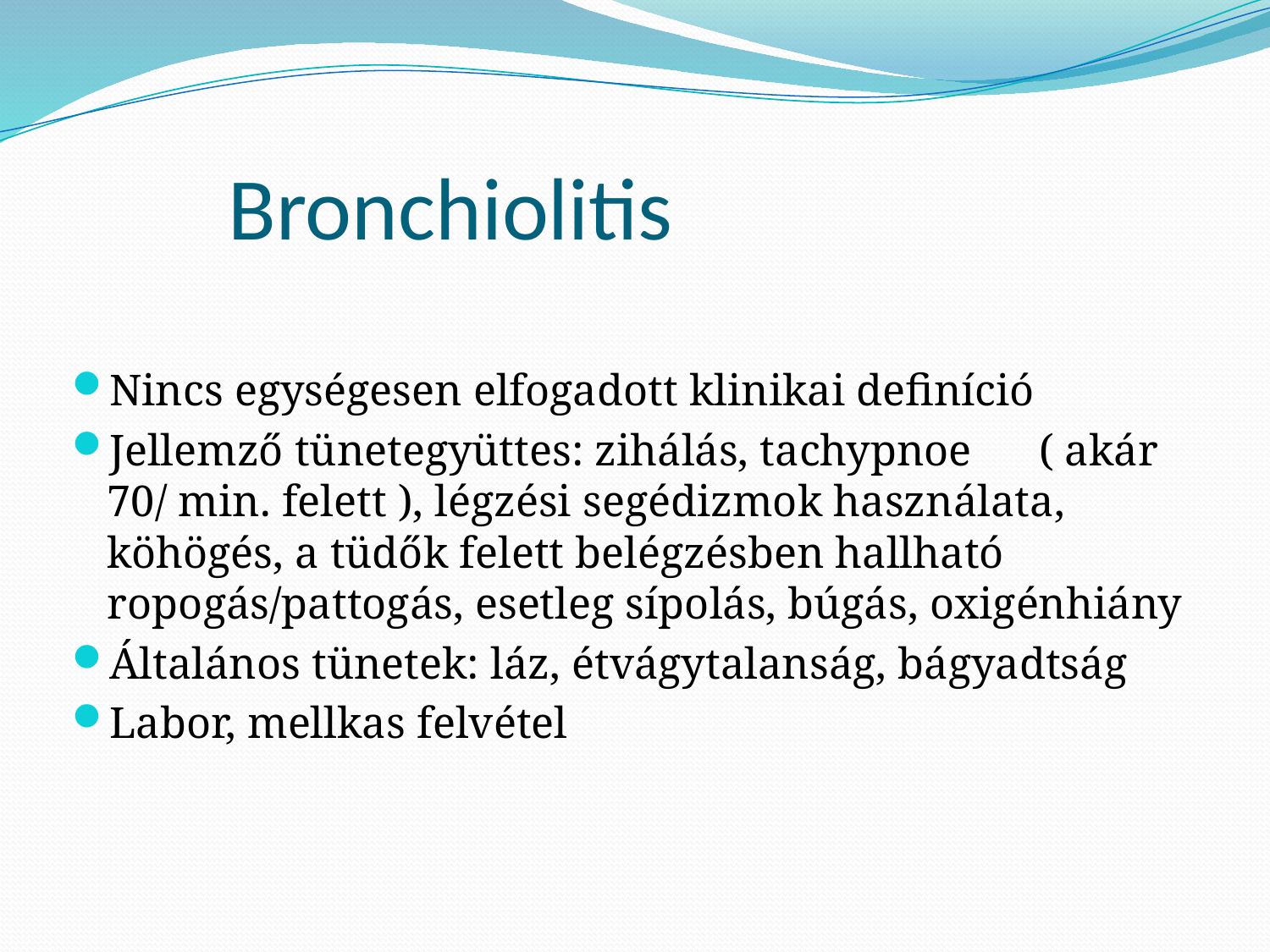

# Bronchiolitis
Nincs egységesen elfogadott klinikai definíció
Jellemző tünetegyüttes: zihálás, tachypnoe      ( akár 70/ min. felett ), légzési segédizmok használata, köhögés, a tüdők felett belégzésben hallható ropogás/pattogás, esetleg sípolás, búgás, oxigénhiány
Általános tünetek: láz, étvágytalanság, bágyadtság
Labor, mellkas felvétel